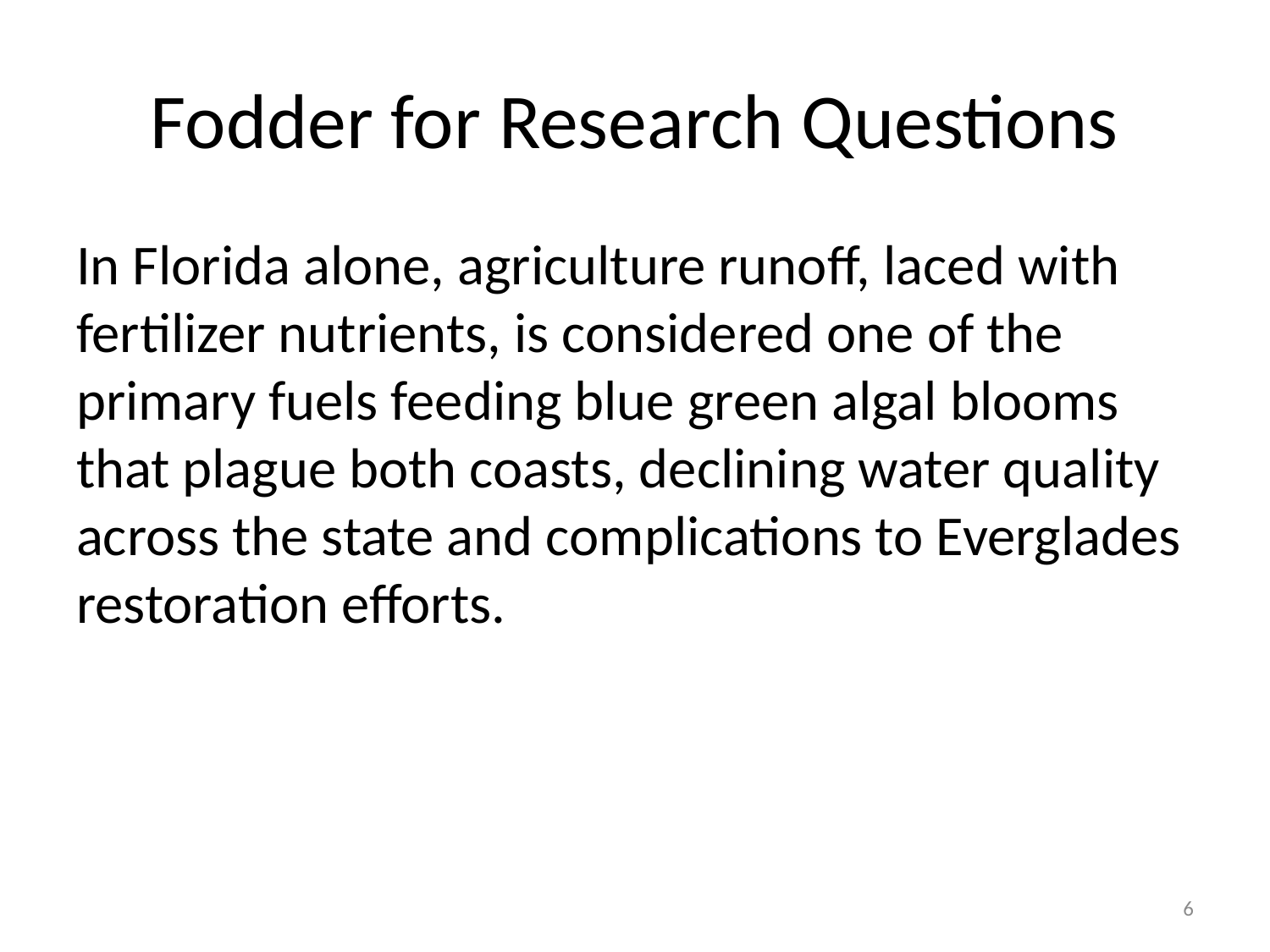

# Fodder for Research Questions
In Florida alone, agriculture runoff, laced with fertilizer nutrients, is considered one of the primary fuels feeding blue green algal blooms that plague both coasts, declining water quality across the state and complications to Everglades restoration efforts.

6